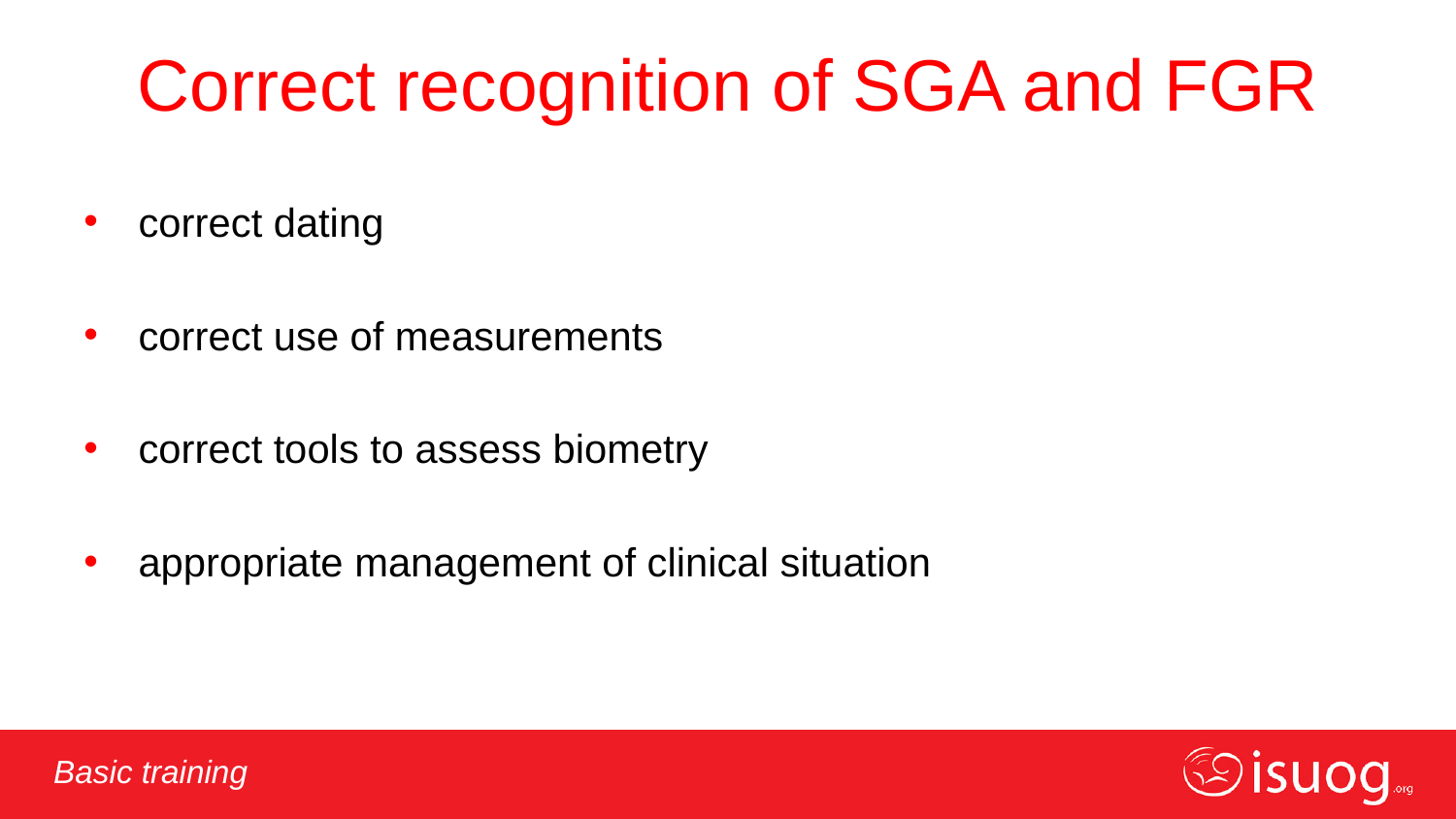

# Correct recognition of SGA and FGR
correct dating

correct use of measurements

correct tools to assess biometry

appropriate management of clinical situation